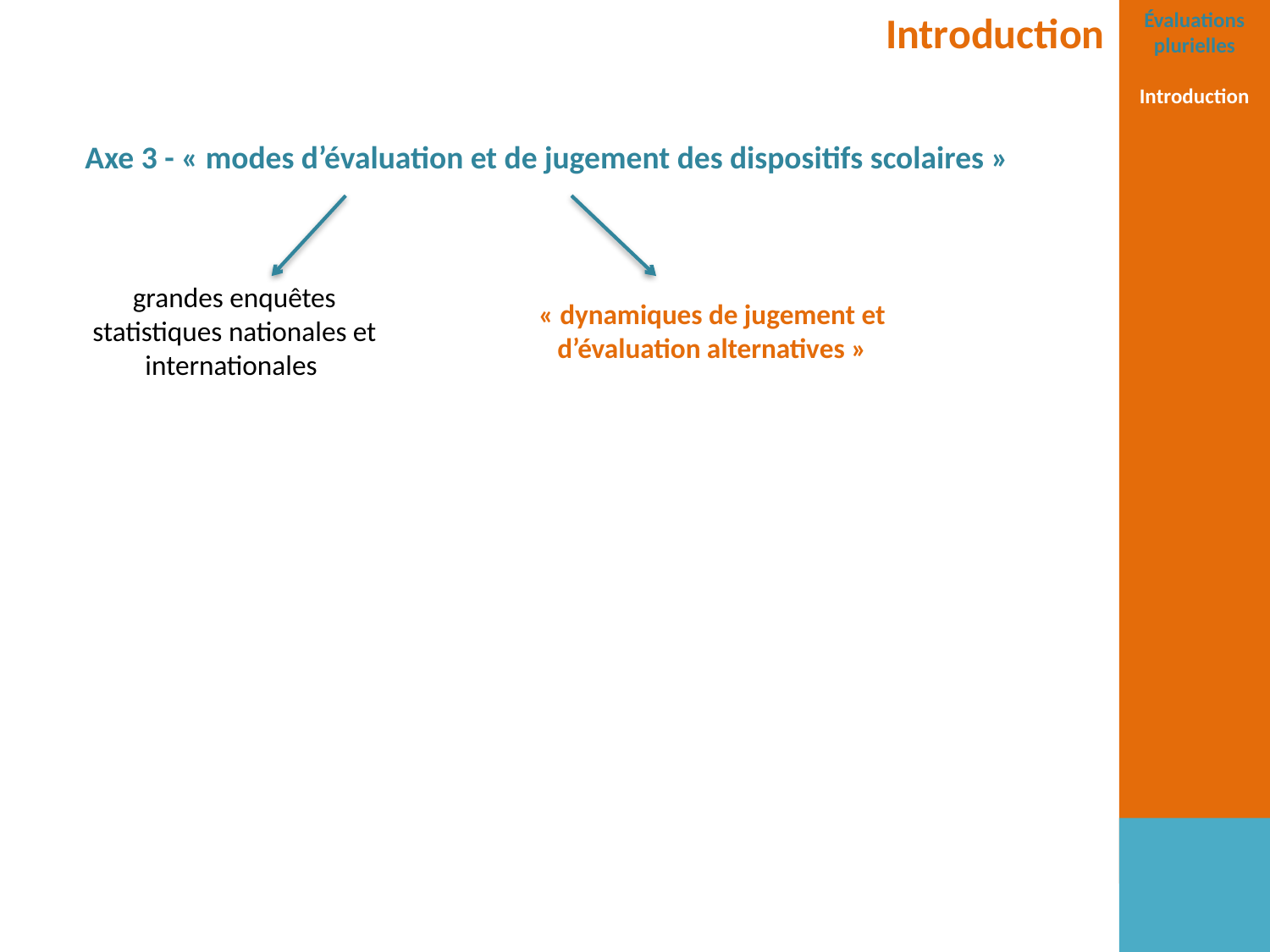

Introduction
Évaluations plurielles

Introduction

Axe 3 - « modes d’évaluation et de jugement des dispositifs scolaires »
grandes enquêtes statistiques nationales et internationales

« dynamiques de jugement et d’évaluation alternatives »